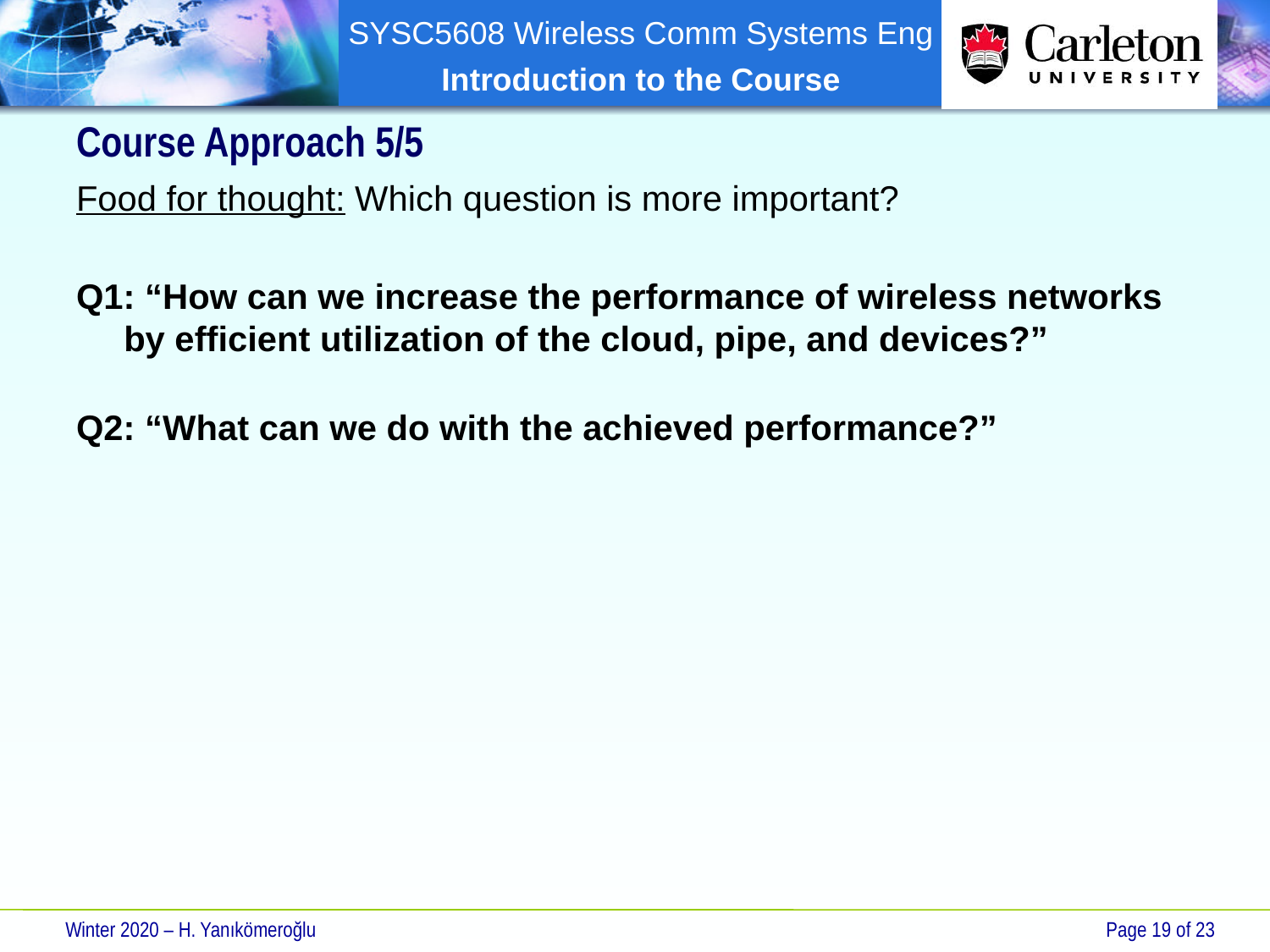

# Course Approach 5/5
Food for thought: Which question is more important?

Q1: “How can we increase the performance of wireless networks by efficient utilization of the cloud, pipe, and devices?”

Q2: “What can we do with the achieved performance?”